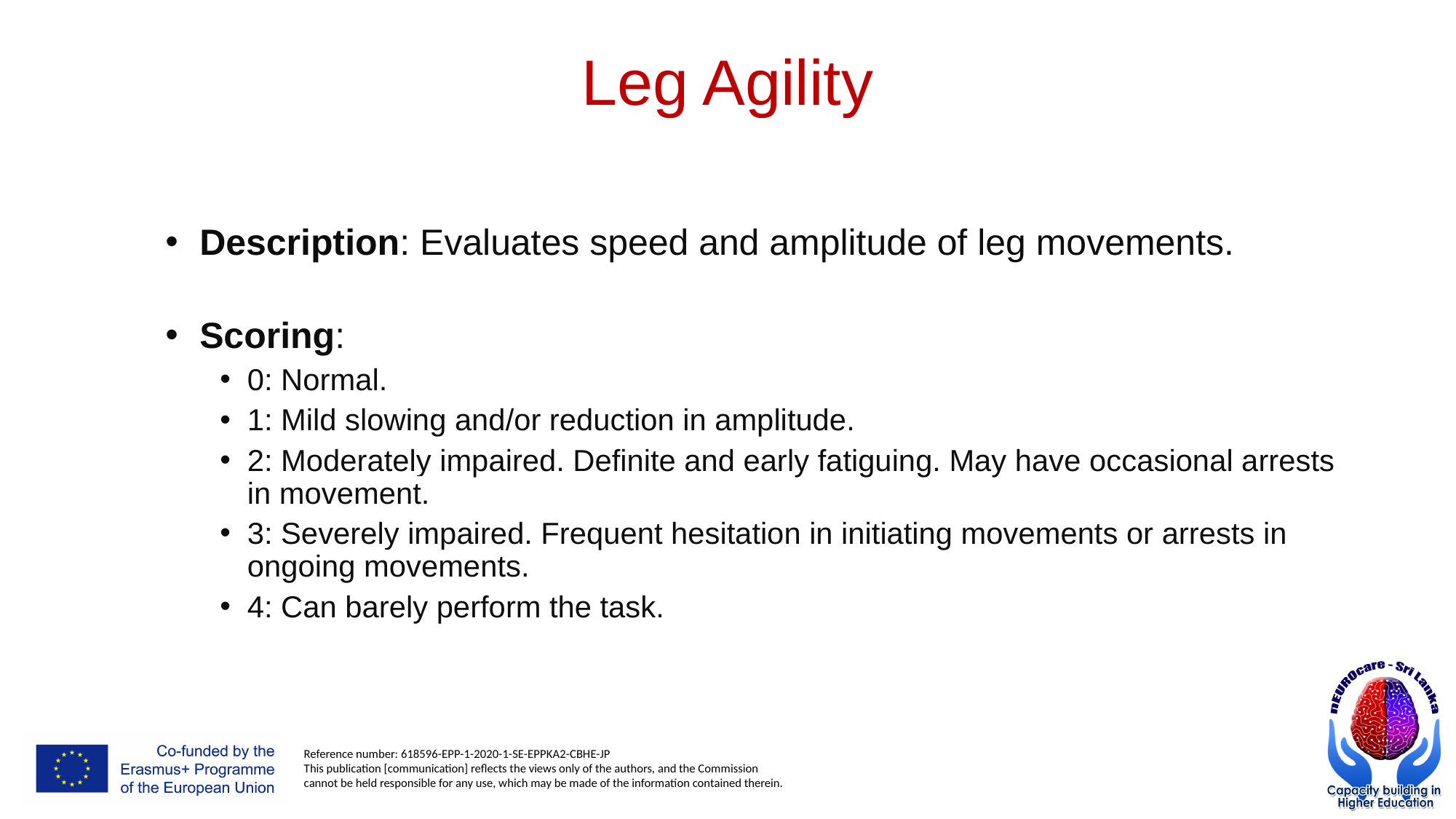

# Leg Agility
Description: Evaluates speed and amplitude of leg movements.

Scoring:
0: Normal.
1: Mild slowing and/or reduction in amplitude.
2: Moderately impaired. Definite and early fatiguing. May have occasional arrests in movement.
3: Severely impaired. Frequent hesitation in initiating movements or arrests in ongoing movements.
4: Can barely perform the task.